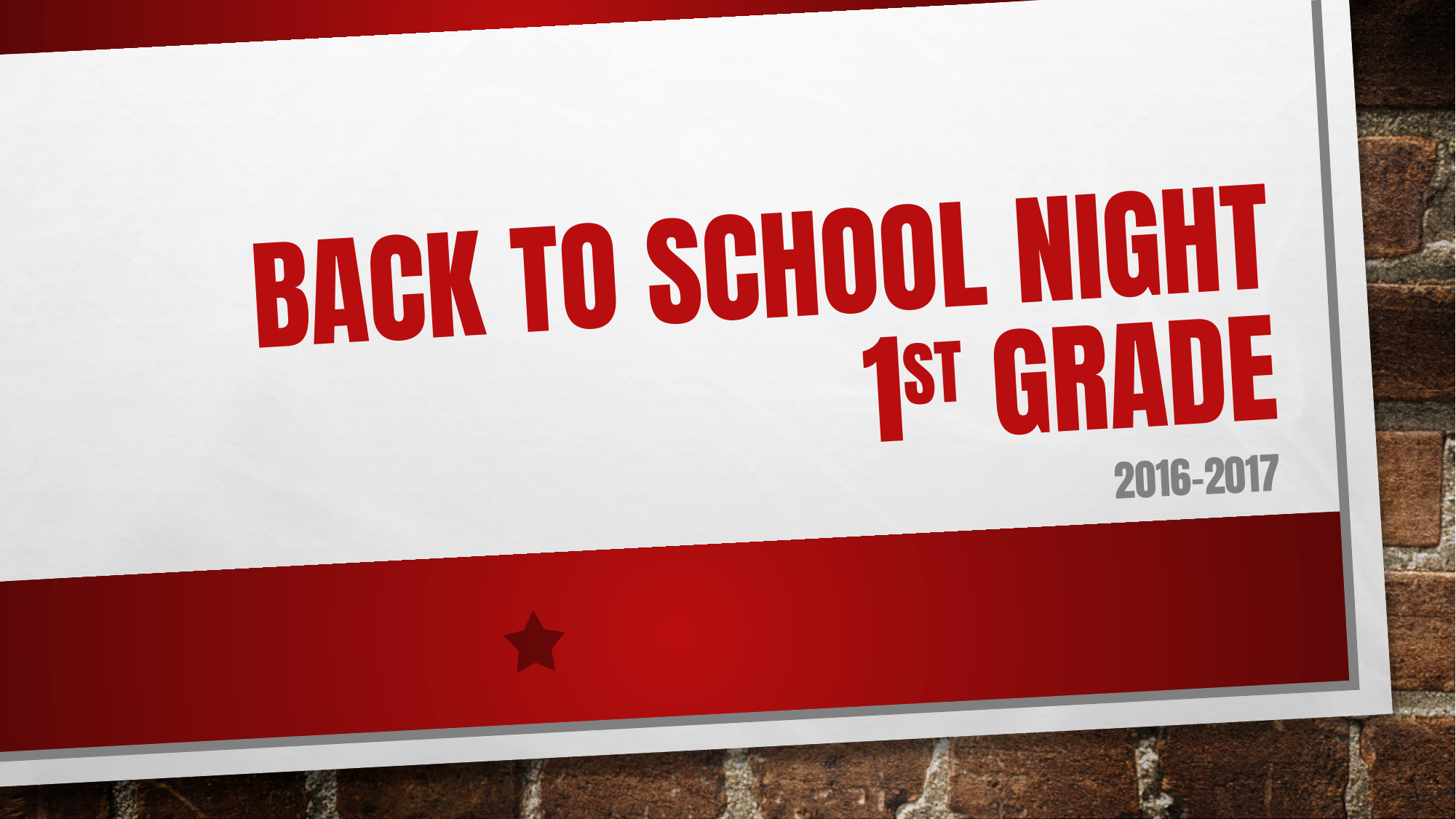

# Back to School Night 1st Grade
2016-2017